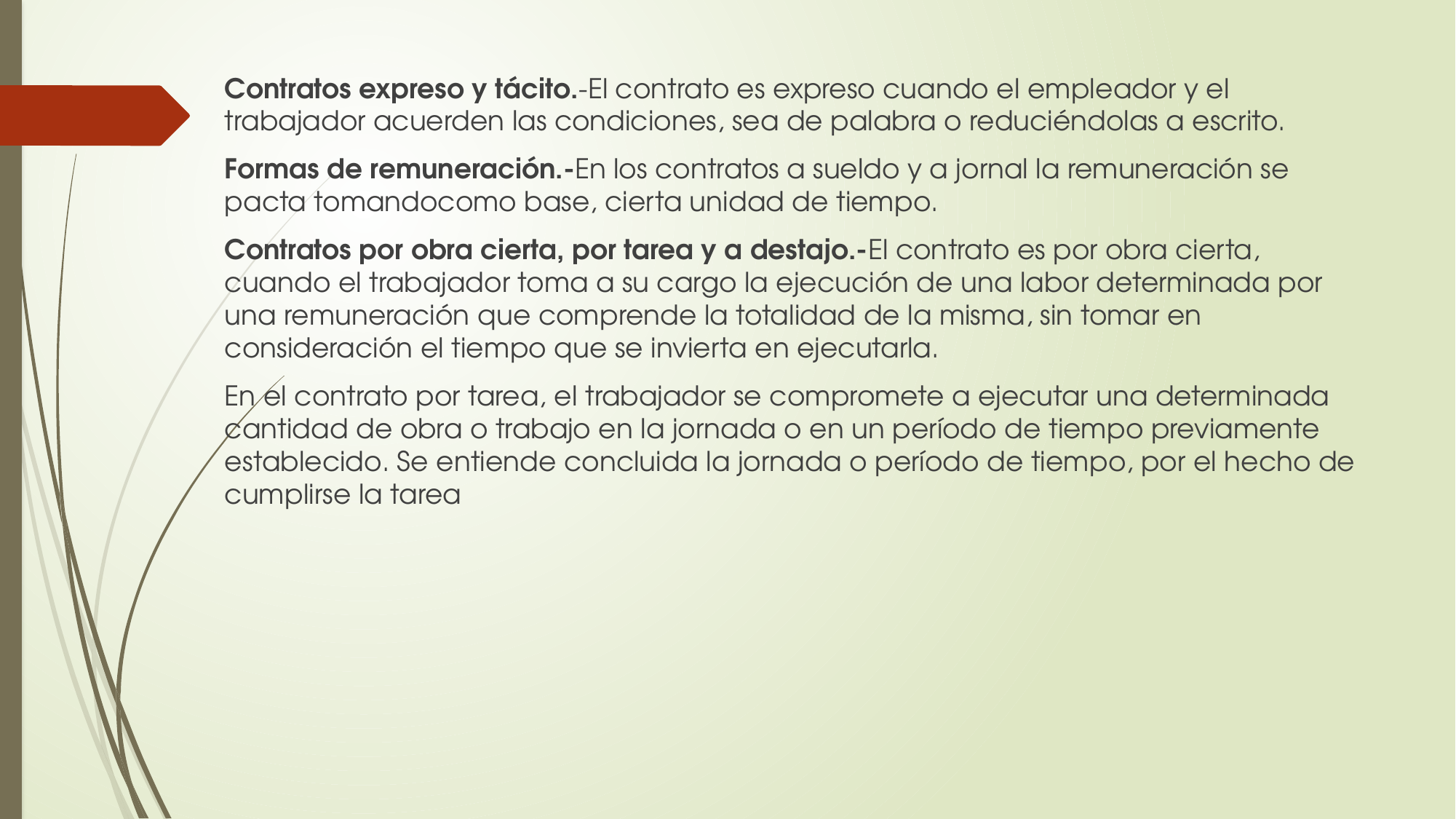

Contratos expreso y tácito.-El contrato es expreso cuando el empleador y el trabajador acuerden las condiciones, sea de palabra o reduciéndolas a escrito.
Formas de remuneración.-En los contratos a sueldo y a jornal la remuneración se pacta tomandocomo base, cierta unidad de tiempo.
Contratos por obra cierta, por tarea y a destajo.-El contrato es por obra cierta, cuando el trabajador toma a su cargo la ejecución de una labor determinada por una remuneración que comprende la totalidad de la misma, sin tomar en consideración el tiempo que se invierta en ejecutarla.
En el contrato por tarea, el trabajador se compromete a ejecutar una determinada cantidad de obra o trabajo en la jornada o en un período de tiempo previamente establecido. Se entiende concluida la jornada o período de tiempo, por el hecho de cumplirse la tarea